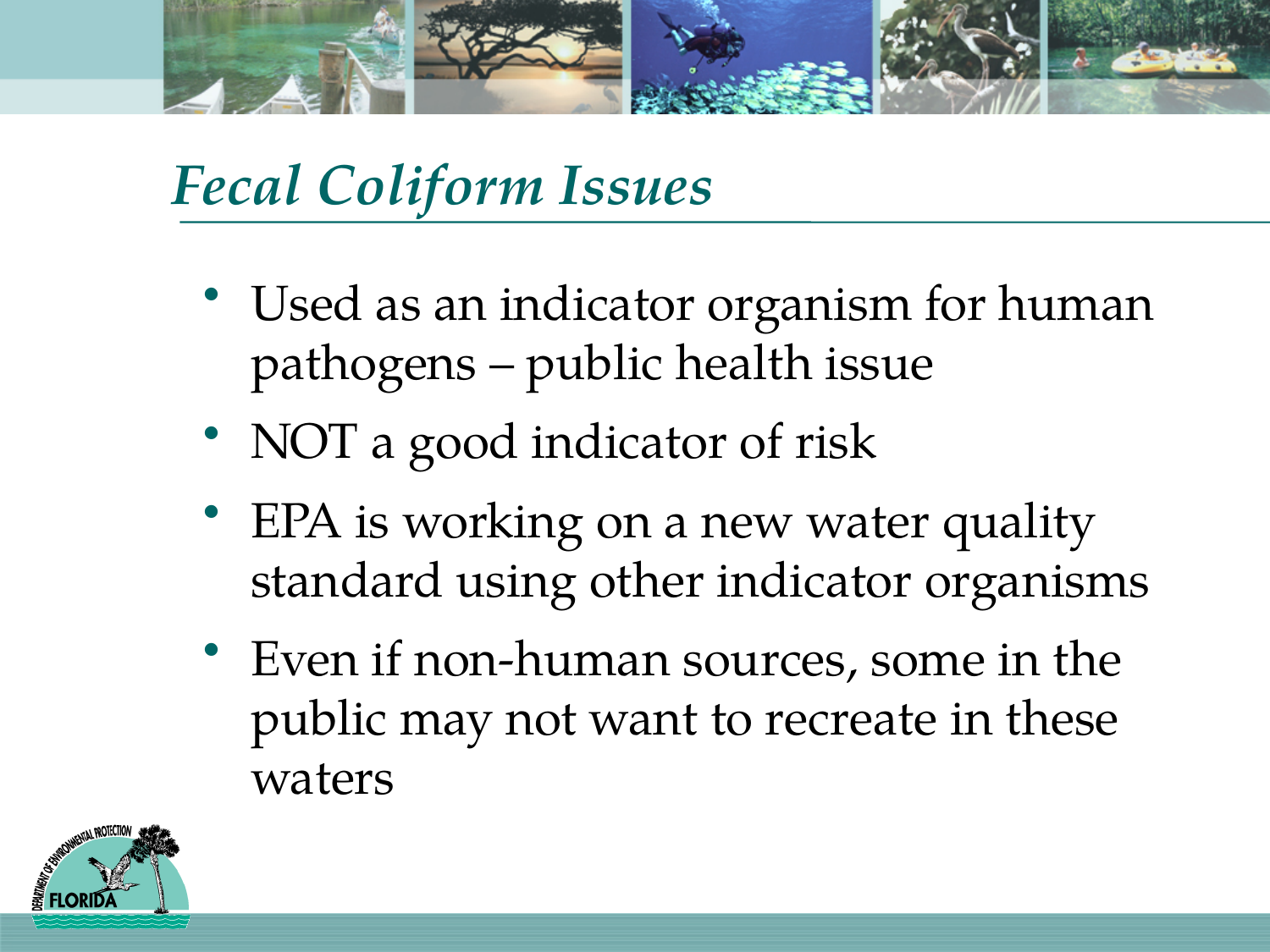

# Fecal Coliform Issues
Used as an indicator organism for human pathogens – public health issue
NOT a good indicator of risk
EPA is working on a new water quality standard using other indicator organisms
Even if non-human sources, some in the public may not want to recreate in these waters